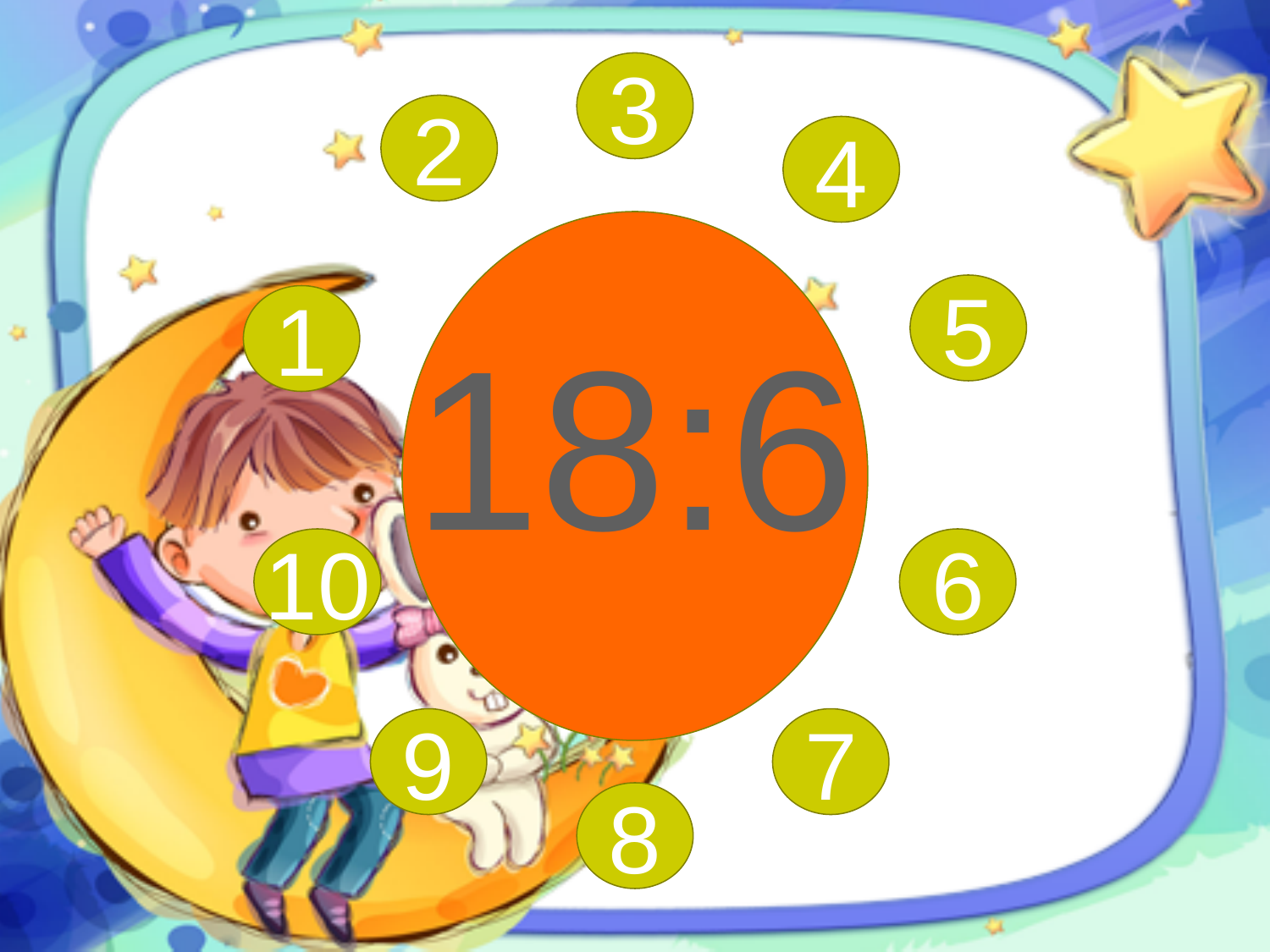

3
2
4
18:6

5
1
10
6
9
7
8